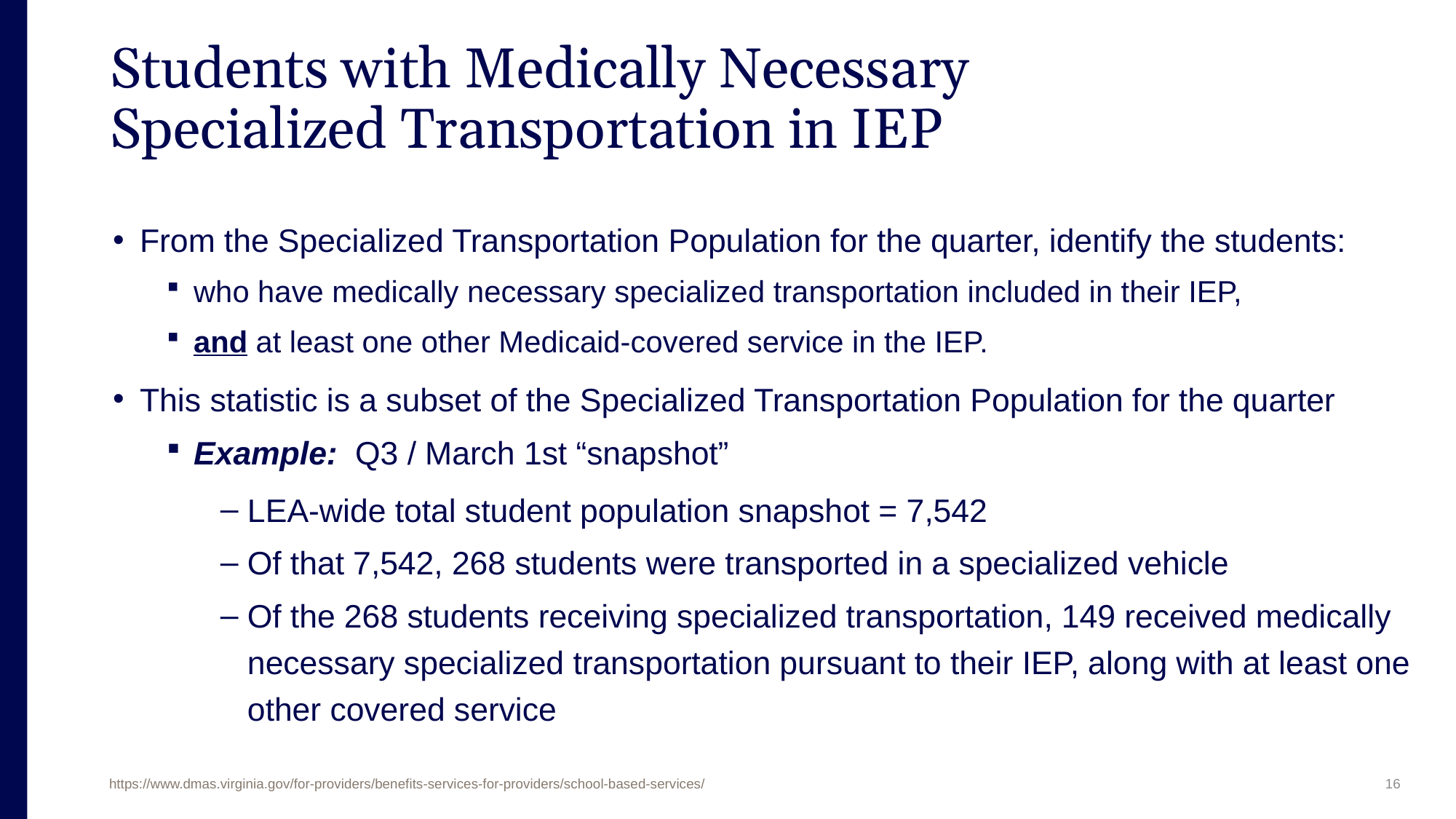

# Students with Medically Necessary Specialized Transportation in IEP
From the Specialized Transportation Population for the quarter, identify the students:
who have medically necessary specialized transportation included in their IEP,
and at least one other Medicaid-covered service in the IEP.
This statistic is a subset of the Specialized Transportation Population for the quarter
Example:  Q3 / March 1st “snapshot”
LEA-wide total student population snapshot = 7,542
Of that 7,542, 268 students were transported in a specialized vehicle
Of the 268 students receiving specialized transportation, 149 received medically necessary specialized transportation pursuant to their IEP, along with at least one other covered service
16